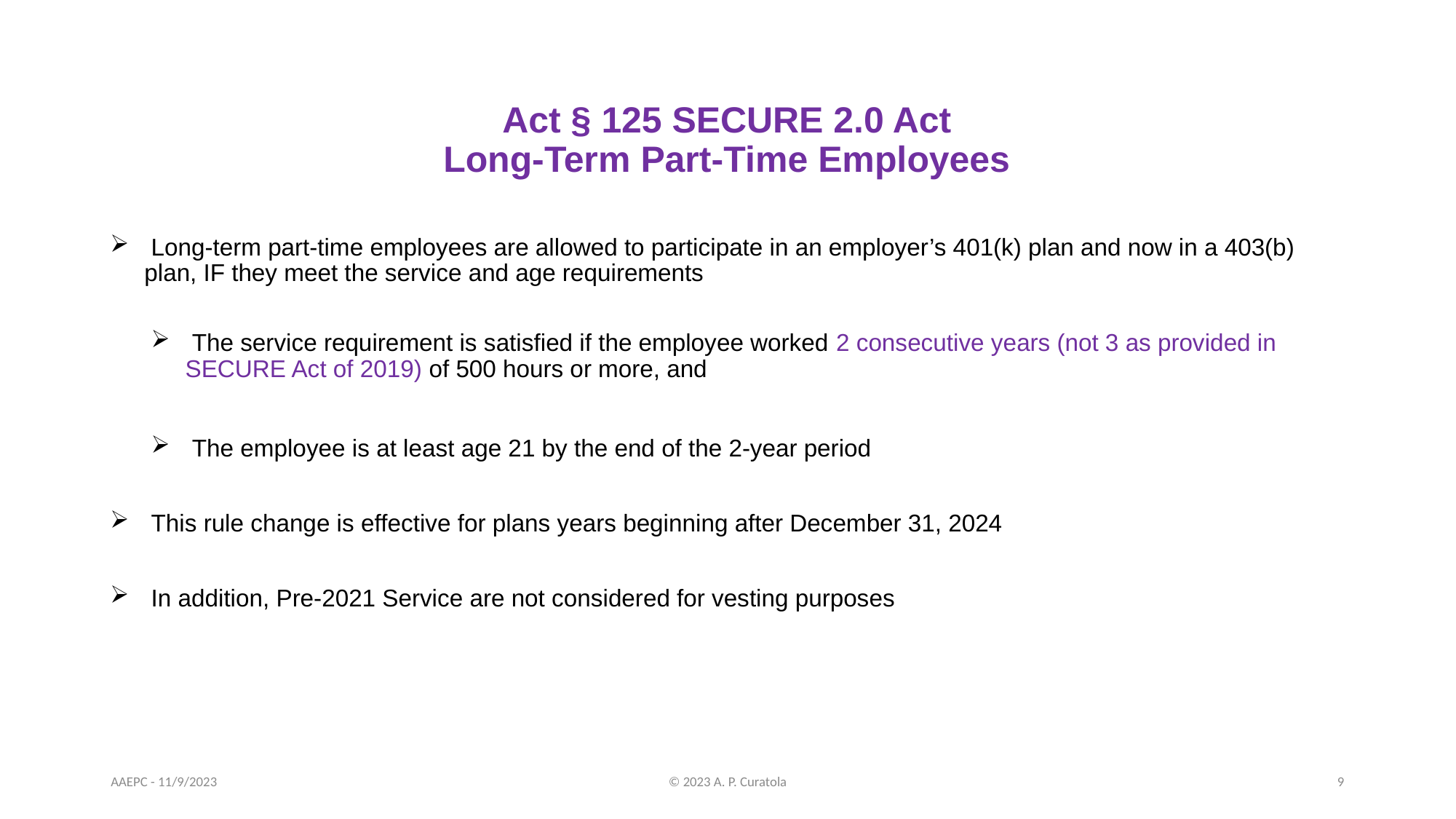

# Act § 125 SECURE 2.0 Act Long-Term Part-Time Employees
 Long-term part-time employees are allowed to participate in an employer’s 401(k) plan and now in a 403(b) plan, IF they meet the service and age requirements

 The service requirement is satisfied if the employee worked 2 consecutive years (not 3 as provided in SECURE Act of 2019) of 500 hours or more, and

 The employee is at least age 21 by the end of the 2-year period

 This rule change is effective for plans years beginning after December 31, 2024

 In addition, Pre-2021 Service are not considered for vesting purposes

AAEPC - 11/9/2023
© 2023 A. P. Curatola
9